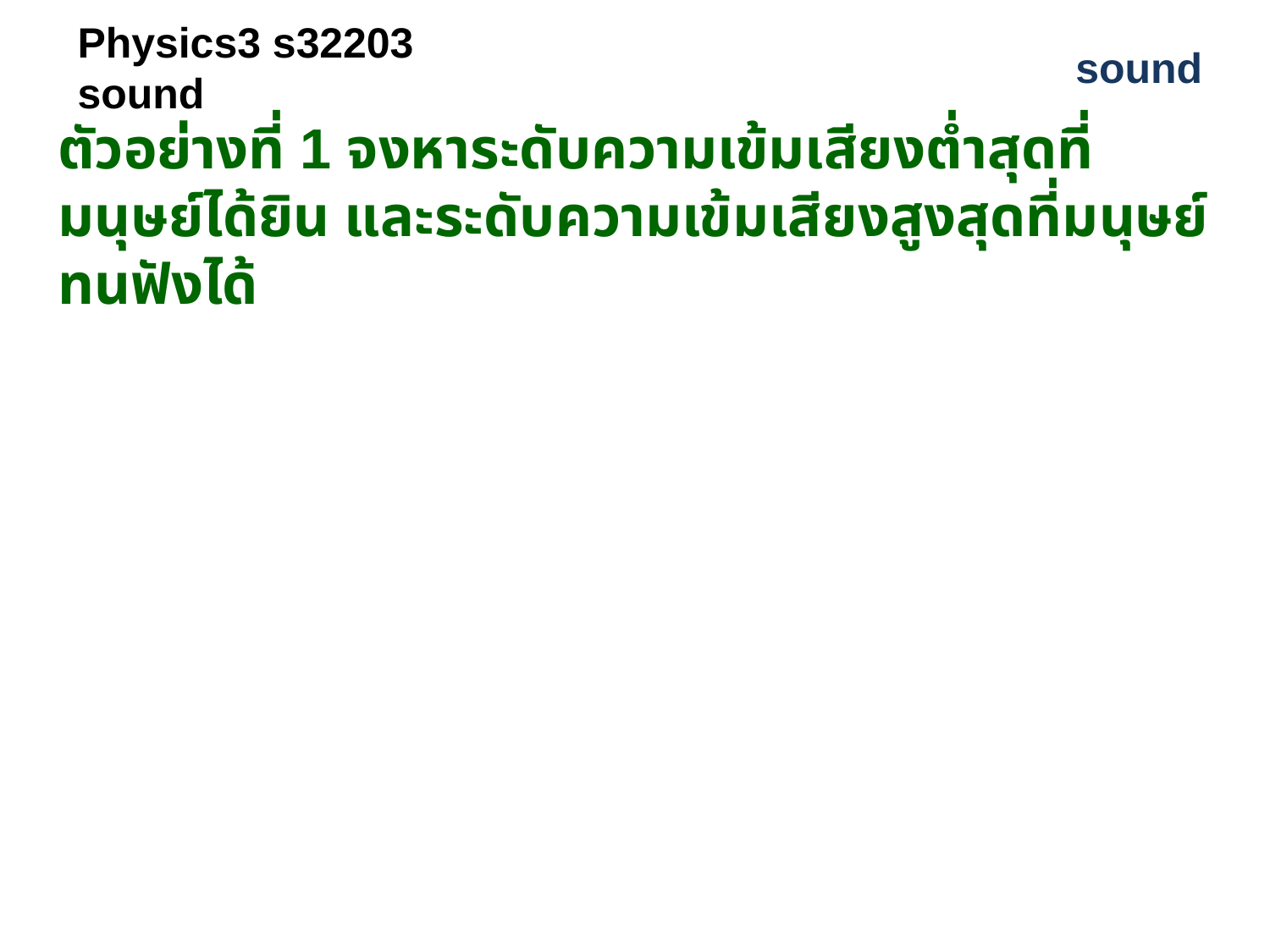

# Physics3 s32203 sound
sound
ตัวอย่างที่ 1 จงหาระดับความเข้มเสียงต่ำสุดที่มนุษย์ได้ยิน และระดับความเข้มเสียงสูงสุดที่มนุษย์ทนฟังได้